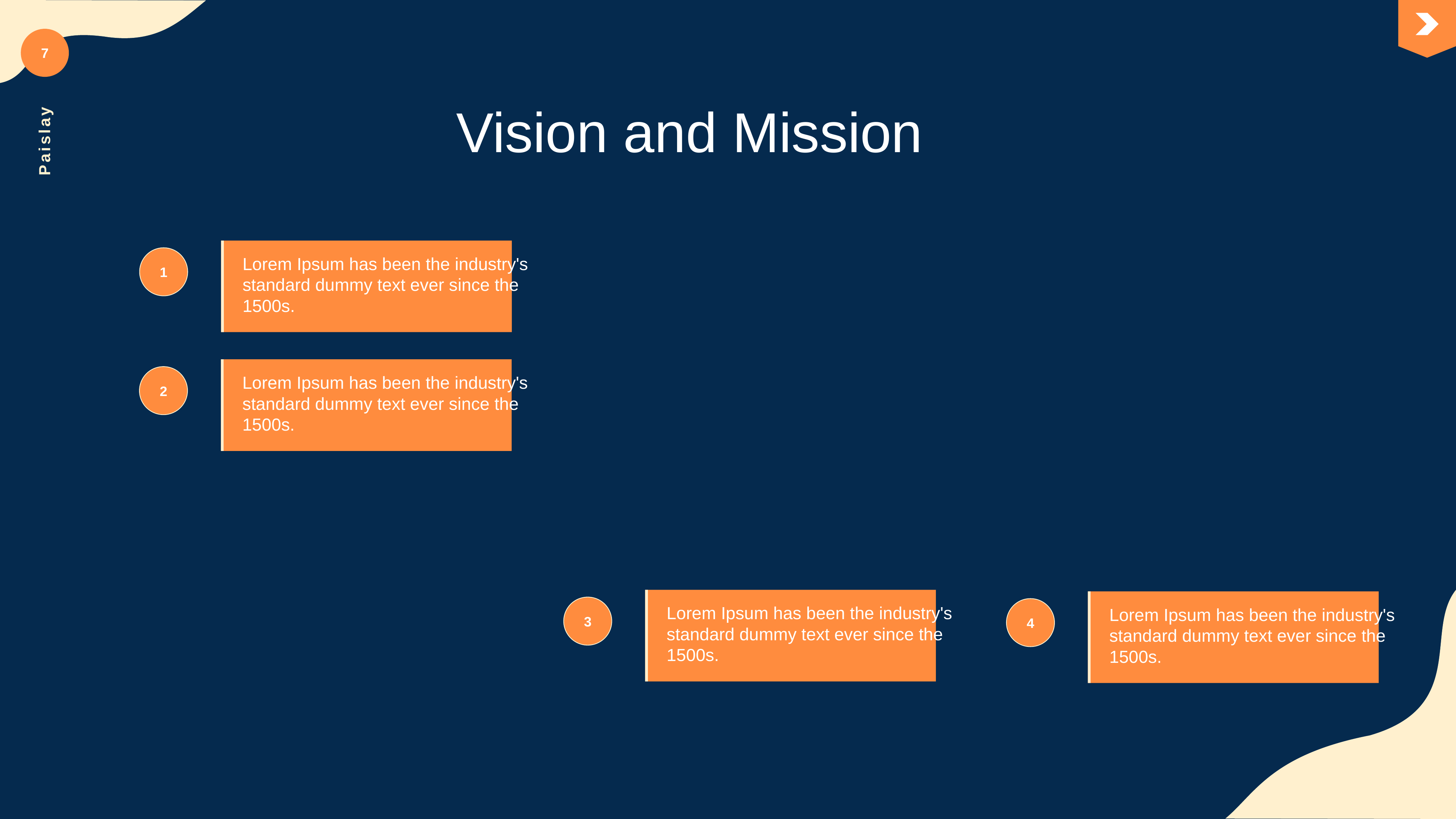

7
Vision and Mission
Paislay

1
Lorem Ipsum has been the industry's standard dummy text ever since the 1500s.

2
Lorem Ipsum has been the industry's standard dummy text ever since the 1500s.

3
4
Lorem Ipsum has been the industry's standard dummy text ever since the 1500s.
Lorem Ipsum has been the industry's standard dummy text ever since the 1500s.